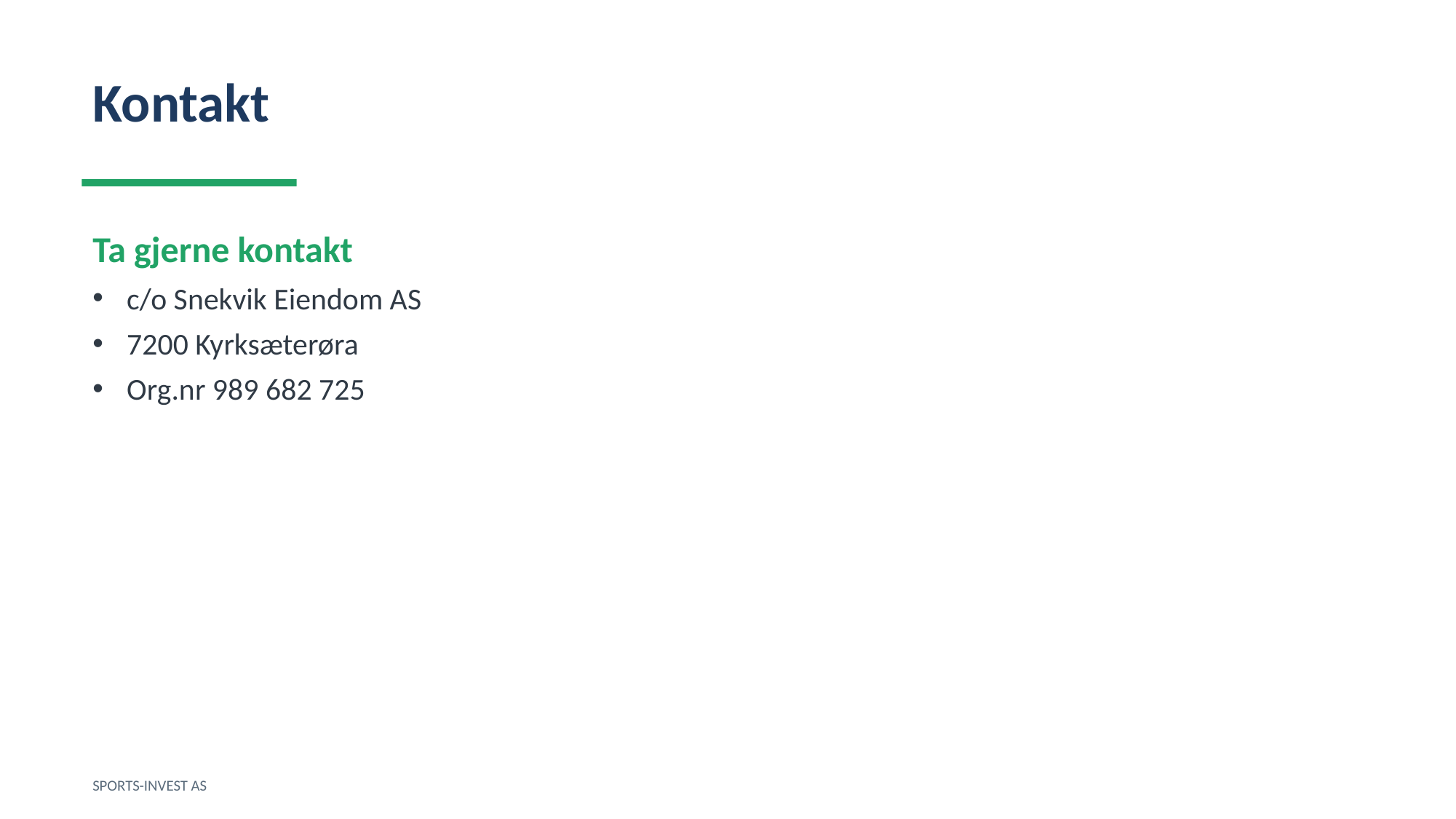

Kontakt

Ta gjerne kontakt
c/o Snekvik Eiendom AS
7200 Kyrksæterøra
Org.nr 989 682 725
SPORTS-INVEST AS